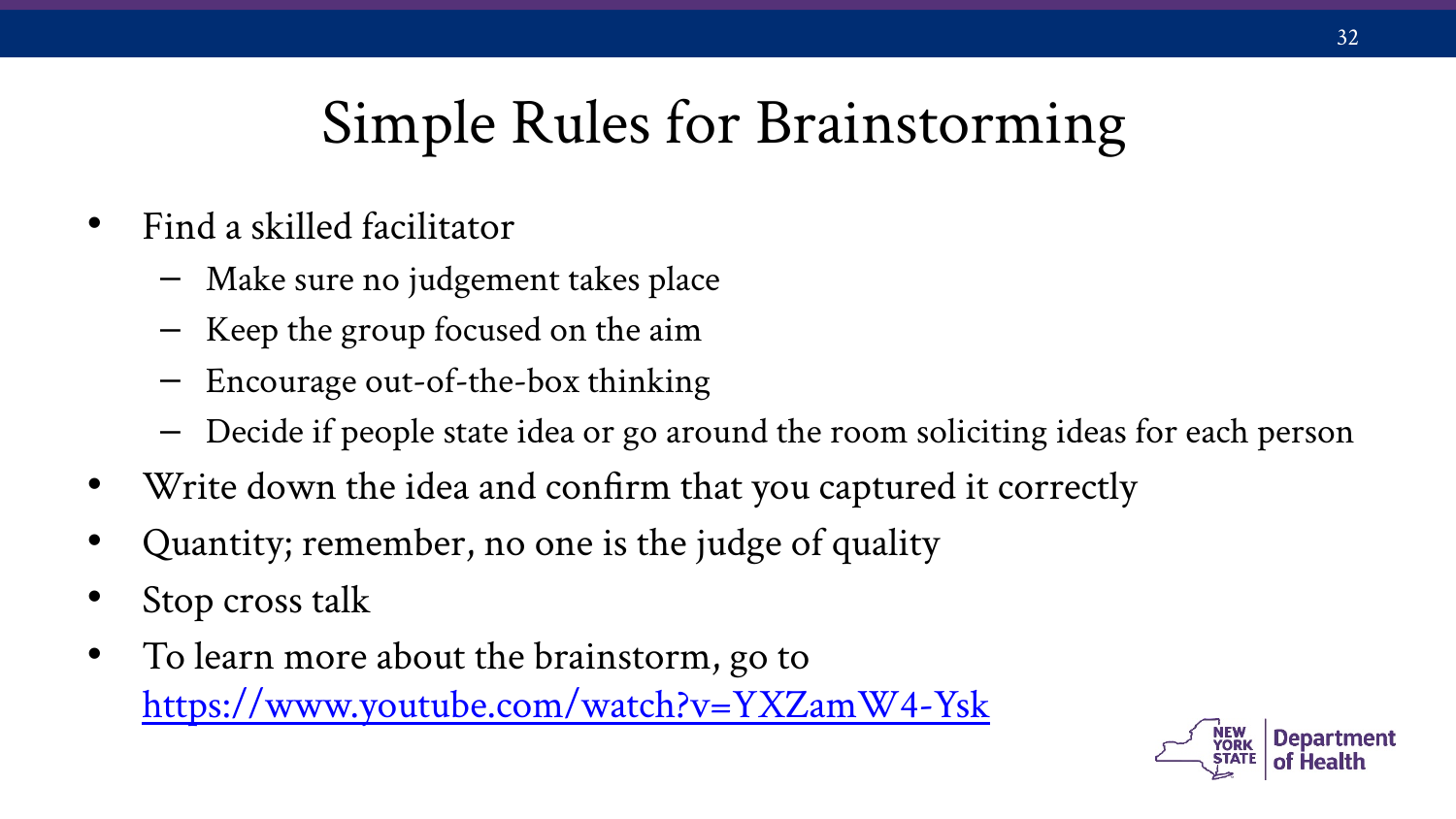

Simple Rules for Brainstorming
Find a skilled facilitator
Make sure no judgement takes place
Keep the group focused on the aim
Encourage out-of-the-box thinking
Decide if people state idea or go around the room soliciting ideas for each person
Write down the idea and confirm that you captured it correctly
Quantity; remember, no one is the judge of quality
Stop cross talk
To learn more about the brainstorm, go to https://www.youtube.com/watch?v=YXZamW4-Ysk
17